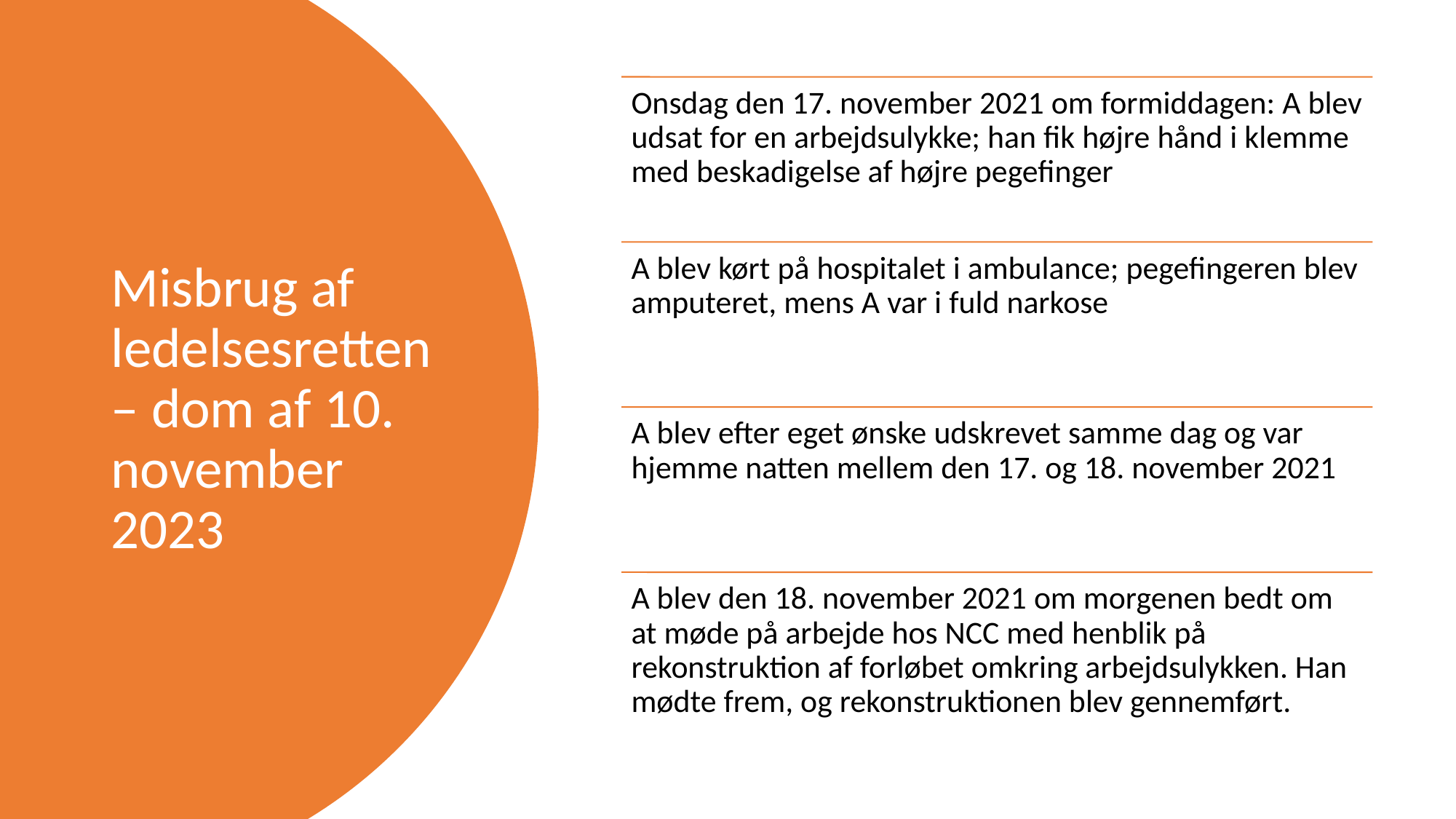

Onsdag den 17. november 2021 om formiddagen: A blev udsat for en arbejdsulykke; han fik højre hånd i klemme med beskadigelse af højre pegefinger
A blev kørt på hospitalet i ambulance; pegefingeren blev amputeret, mens A var i fuld narkose
A blev efter eget ønske udskrevet samme dag og var hjemme natten mellem den 17. og 18. november 2021
A blev den 18. november 2021 om morgenen bedt om at møde på arbejde hos NCC med henblik på rekonstruktion af forløbet omkring arbejdsulykken. Han mødte frem, og rekonstruktionen blev gennemført.
# Misbrug af ledelsesretten – dom af 10. november 2023